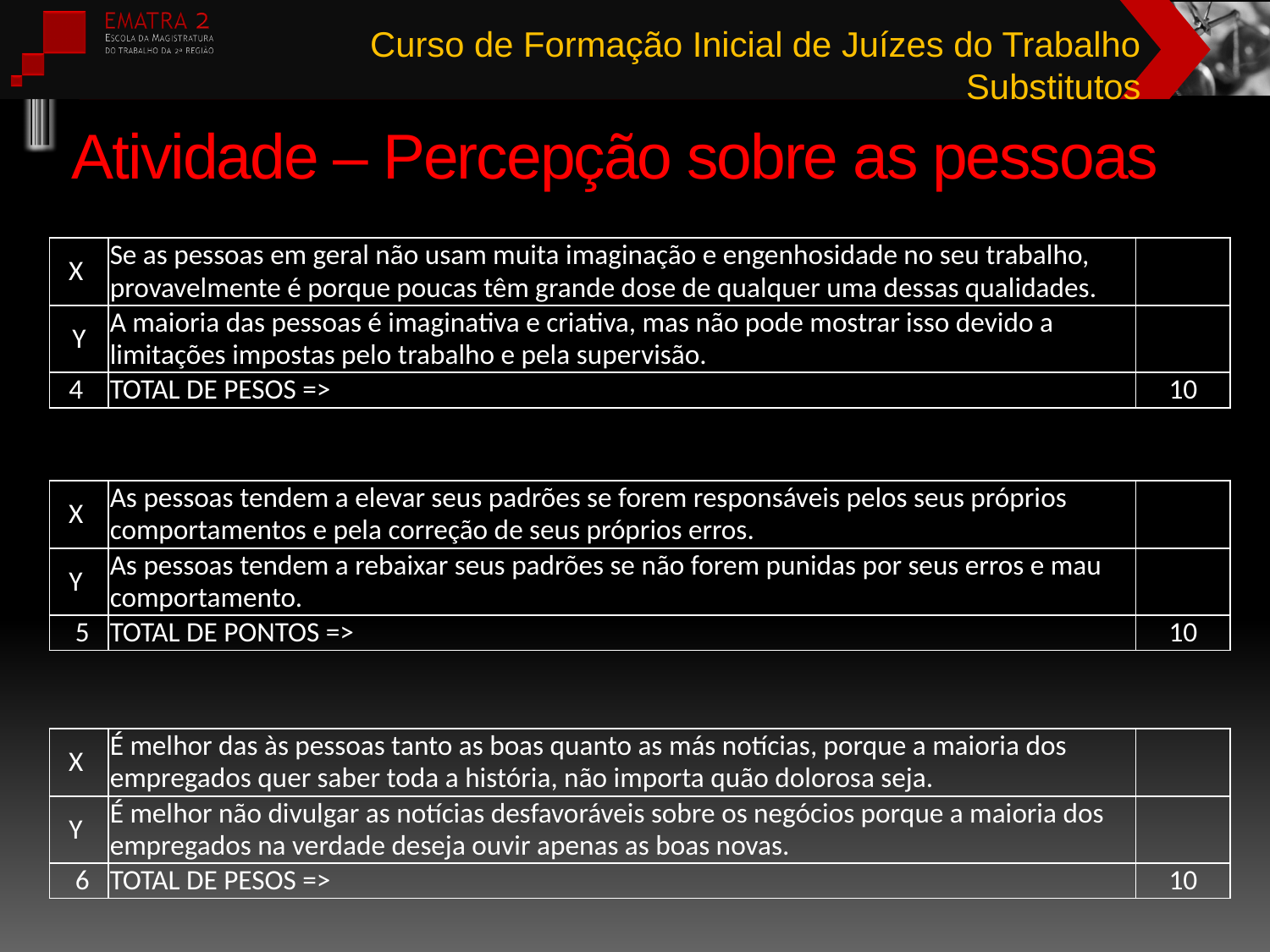

# Atividade – Percepção sobre as pessoas
| X | Se as pessoas em geral não usam muita imaginação e engenhosidade no seu trabalho, provavelmente é porque poucas têm grande dose de qualquer uma dessas qualidades. |  |
| --- | --- | --- |
| Y | A maioria das pessoas é imaginativa e criativa, mas não pode mostrar isso devido a limitações impostas pelo trabalho e pela supervisão. |  |
| 4 | TOTAL DE PESOS => | 10 |
| X | As pessoas tendem a elevar seus padrões se forem responsáveis pelos seus próprios comportamentos e pela correção de seus próprios erros. |  |
| --- | --- | --- |
| Y | As pessoas tendem a rebaixar seus padrões se não forem punidas por seus erros e mau comportamento. |  |
| 5 | TOTAL DE PONTOS => | 10 |
| X | É melhor das às pessoas tanto as boas quanto as más notícias, porque a maioria dos empregados quer saber toda a história, não importa quão dolorosa seja. |  |
| --- | --- | --- |
| Y | É melhor não divulgar as notícias desfavoráveis sobre os negócios porque a maioria dos empregados na verdade deseja ouvir apenas as boas novas. |  |
| 6 | TOTAL DE PESOS => | 10 |